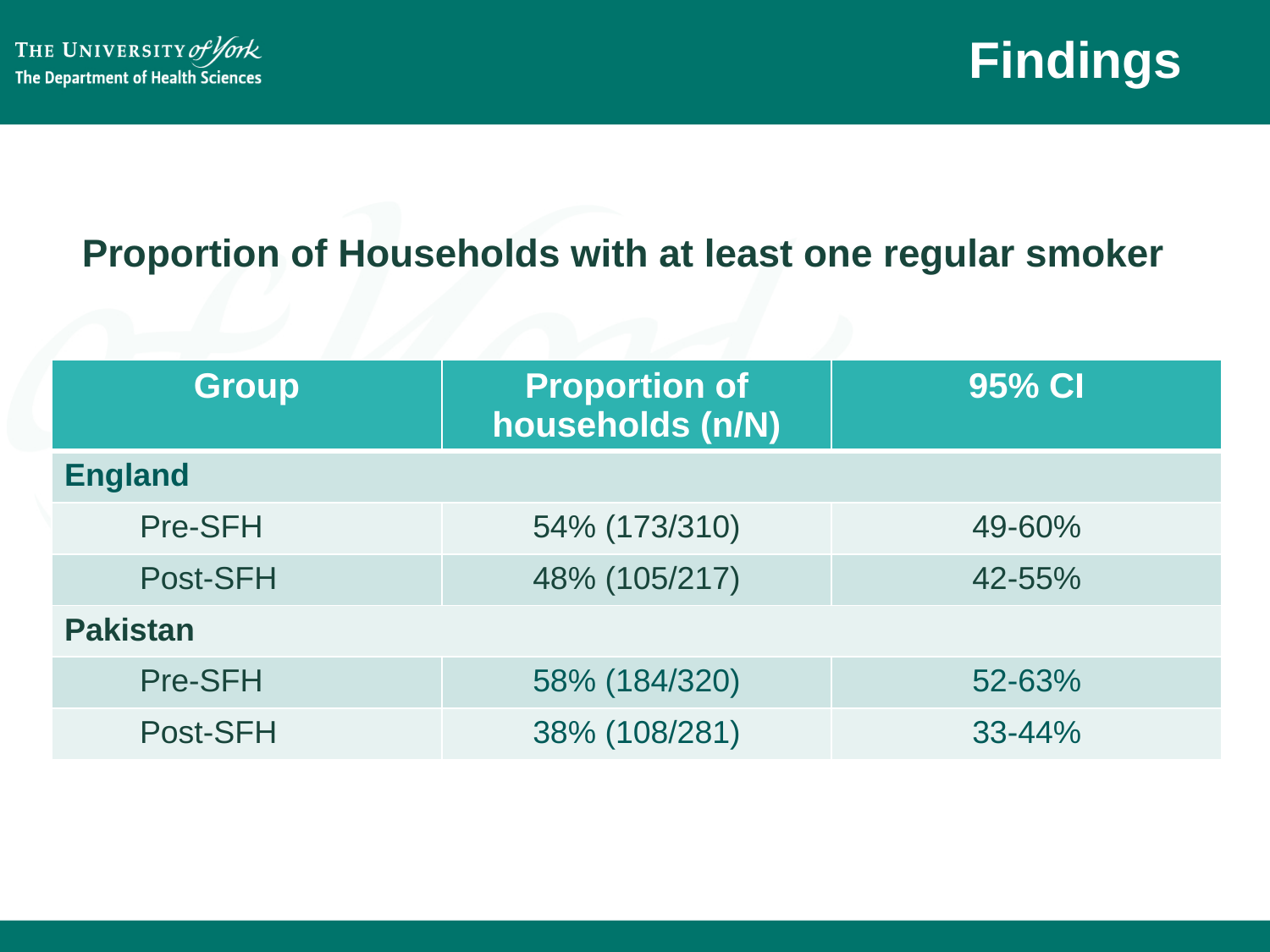

# Findings
Proportion of Households with at least one regular smoker

| Group | Proportion of households (n/N) | 95% CI |
| --- | --- | --- |
| England |  |  |
| Pre-SFH | 54% (173/310) | 49-60% |
| Post-SFH | 48% (105/217) | 42-55% |
| Pakistan |  |  |
| Pre-SFH | 58% (184/320) | 52-63% |
| Post-SFH | 38% (108/281) | 33-44% |